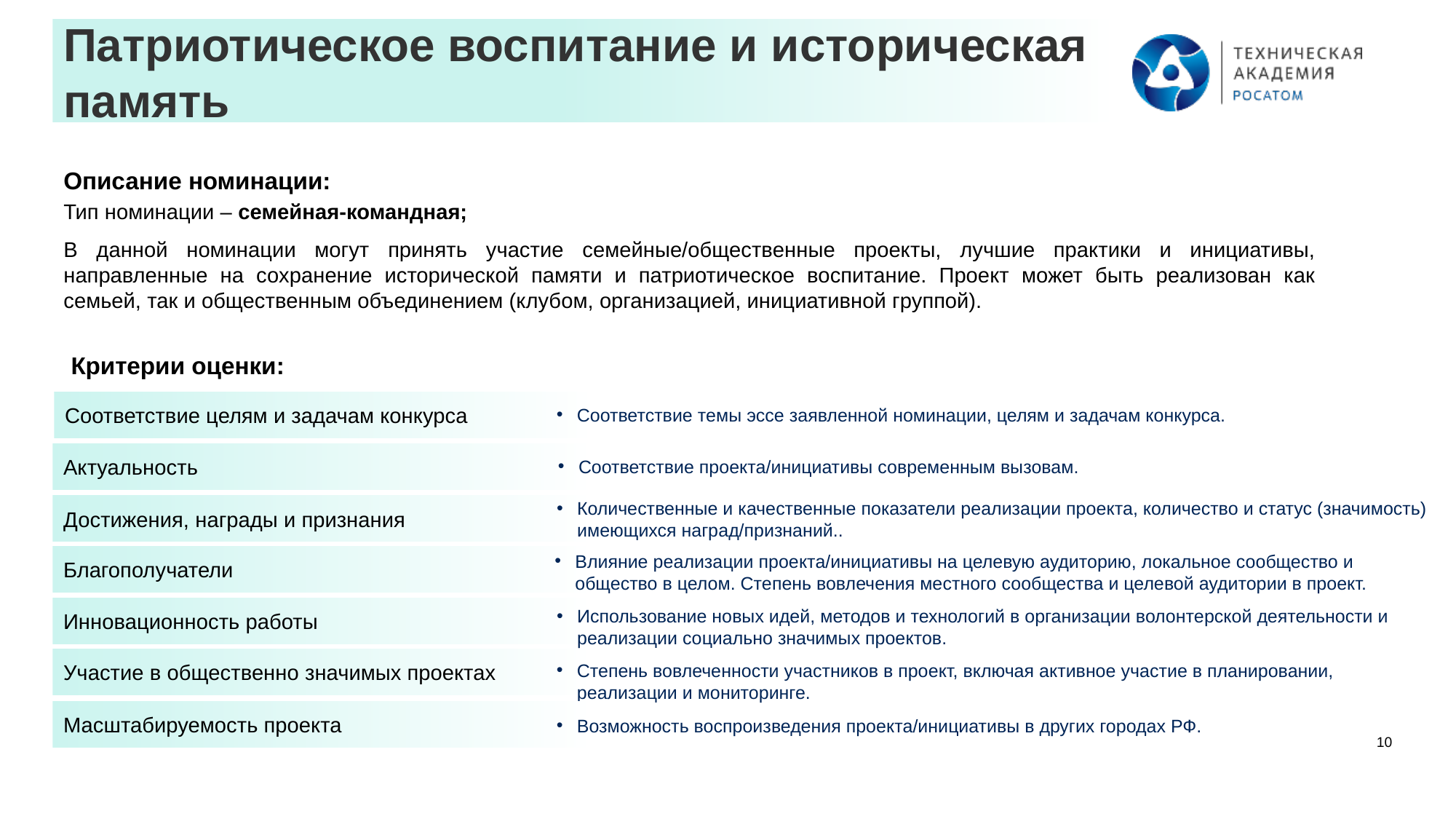

Патриотическое воспитание и историческая память
Описание номинации:
Тип номинации – семейная-командная;
В данной номинации могут принять участие семейные/общественные проекты, лучшие практики и инициативы, направленные на сохранение исторической памяти и патриотическое воспитание. Проект может быть реализован как семьей, так и общественным объединением (клубом, организацией, инициативной группой).
Критерии оценки:
Соответствие целям и задачам конкурса
Соответствие темы эссе заявленной номинации, целям и задачам конкурса.
Актуальность
Соответствие проекта/инициативы современным вызовам.
Количественные и качественные показатели реализации проекта, количество и статус (значимость) имеющихся наград/признаний..
Достижения, награды и признания
Влияние реализации проекта/инициативы на целевую аудиторию, локальное сообщество и общество в целом. Степень вовлечения местного сообщества и целевой аудитории в проект.
Благополучатели
Инновационность работы
Использование новых идей, методов и технологий в организации волонтерской деятельности и реализации социально значимых проектов.
Участие в общественно значимых проектах
Степень вовлеченности участников в проект, включая активное участие в планировании, реализации и мониторинге.
Масштабируемость проекта
Возможность воспроизведения проекта/инициативы в других городах РФ.